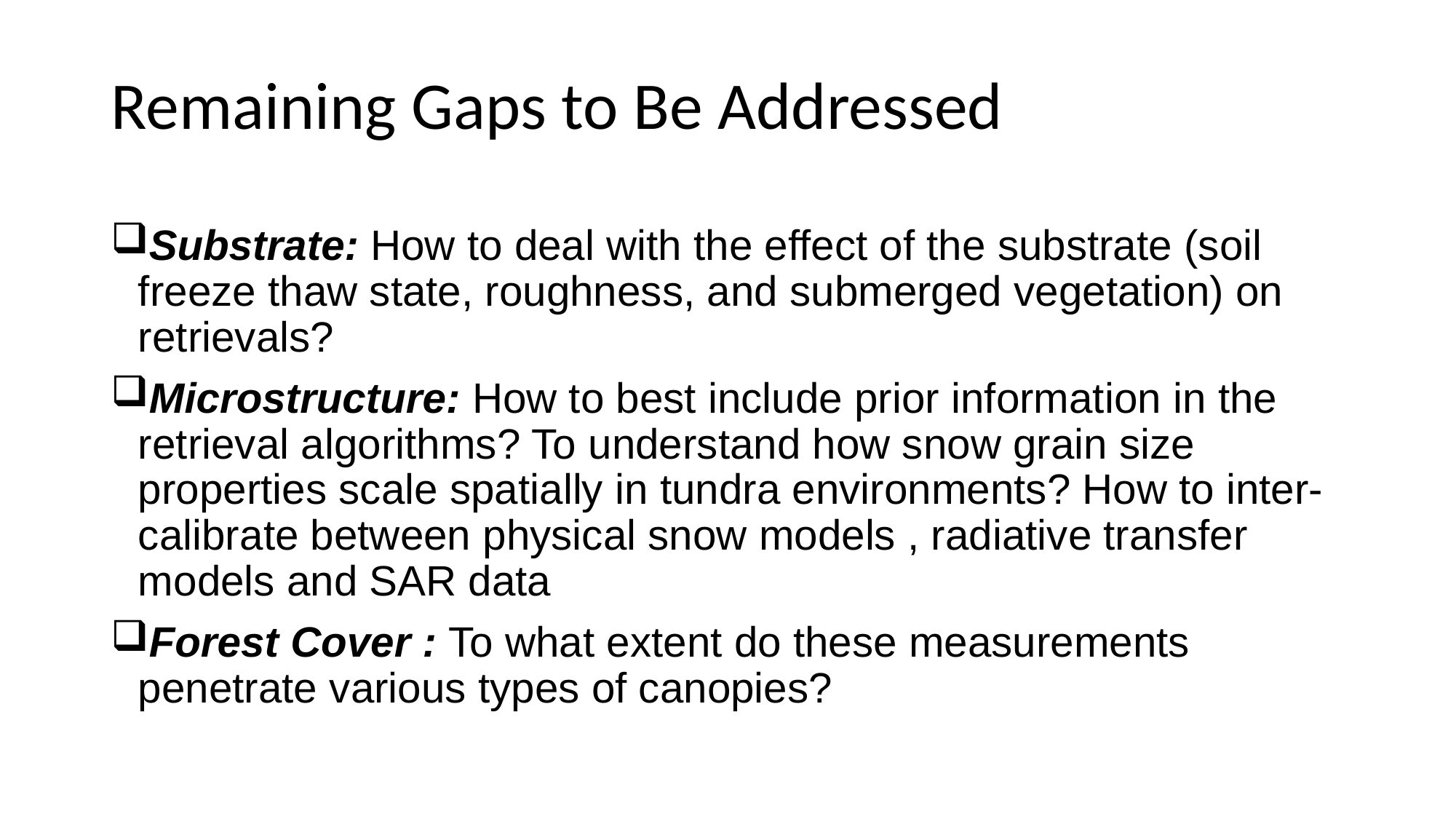

# Remaining Gaps to Be Addressed
Substrate: How to deal with the effect of the substrate (soil freeze thaw state, roughness, and submerged vegetation) on retrievals?
Microstructure: How to best include prior information in the retrieval algorithms? To understand how snow grain size properties scale spatially in tundra environments? How to inter-calibrate between physical snow models , radiative transfer models and SAR data
Forest Cover : To what extent do these measurements penetrate various types of canopies?